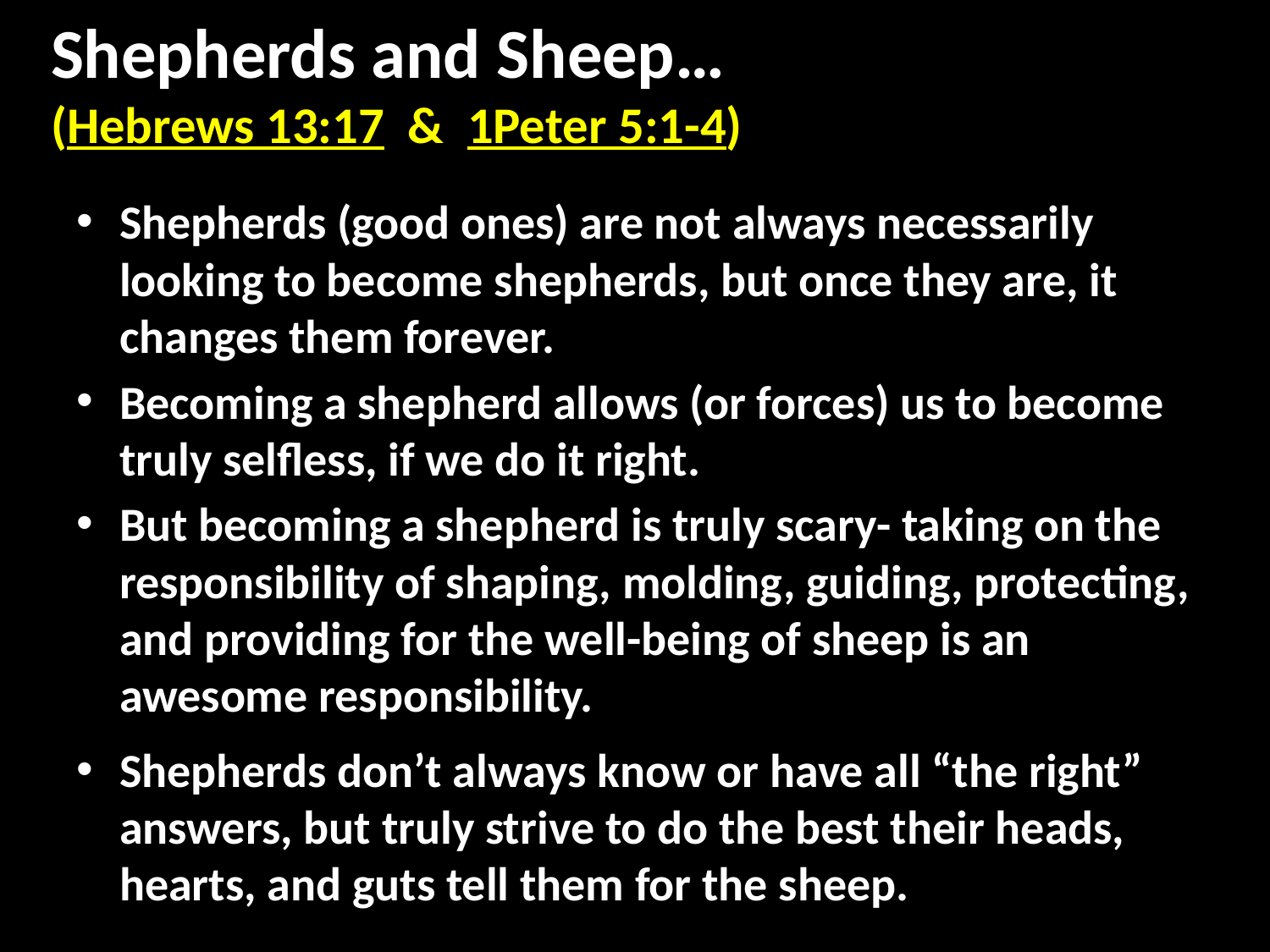

# Shepherds and Sheep… (Hebrews 13:17  &  1Peter 5:1-4)
Shepherds (good ones) are not always necessarily looking to become shepherds, but once they are, it changes them forever.
Becoming a shepherd allows (or forces) us to become truly selfless, if we do it right.
But becoming a shepherd is truly scary- taking on the responsibility of shaping, molding, guiding, protecting, and providing for the well-being of sheep is an awesome responsibility.
Shepherds don’t always know or have all “the right” answers, but truly strive to do the best their heads, hearts, and guts tell them for the sheep.